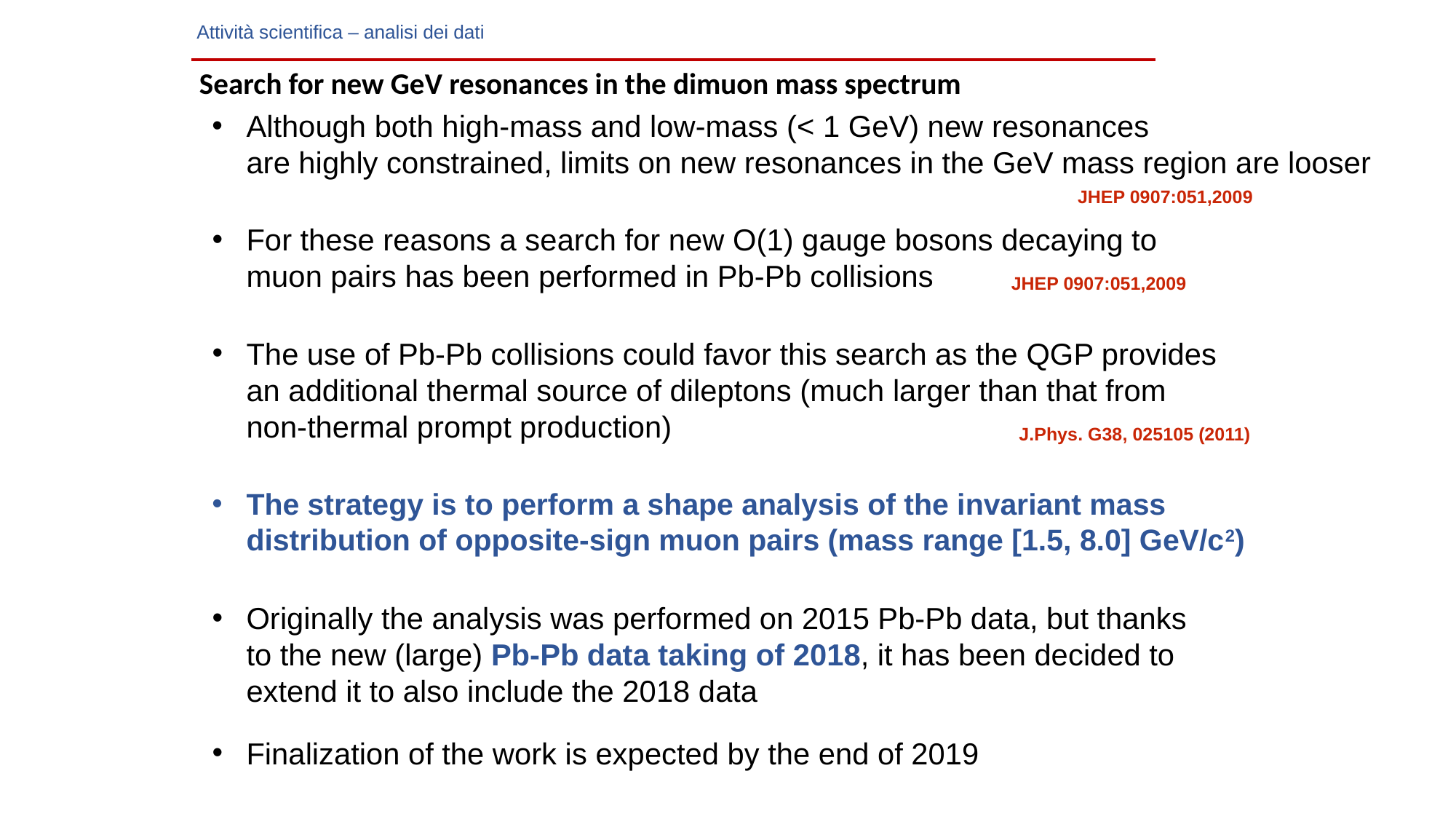

Attività scientifica – analisi dei dati
 Search for new GeV resonances in the dimuon mass spectrum
Although both high-mass and low-mass (< 1 GeV) new resonances
are highly constrained, limits on new resonances in the GeV mass region are looser
JHEP 0907:051,2009
For these reasons a search for new O(1) gauge bosons decaying to muon pairs has been performed in Pb-Pb collisions
JHEP 0907:051,2009
The use of Pb-Pb collisions could favor this search as the QGP provides an additional thermal source of dileptons (much larger than that from non-thermal prompt production)
J.Phys. G38, 025105 (2011)
The strategy is to perform a shape analysis of the invariant mass distribution of opposite-sign muon pairs (mass range [1.5, 8.0] GeV/c2)
Originally the analysis was performed on 2015 Pb-Pb data, but thanks to the new (large) Pb-Pb data taking of 2018, it has been decided to extend it to also include the 2018 data
Finalization of the work is expected by the end of 2019